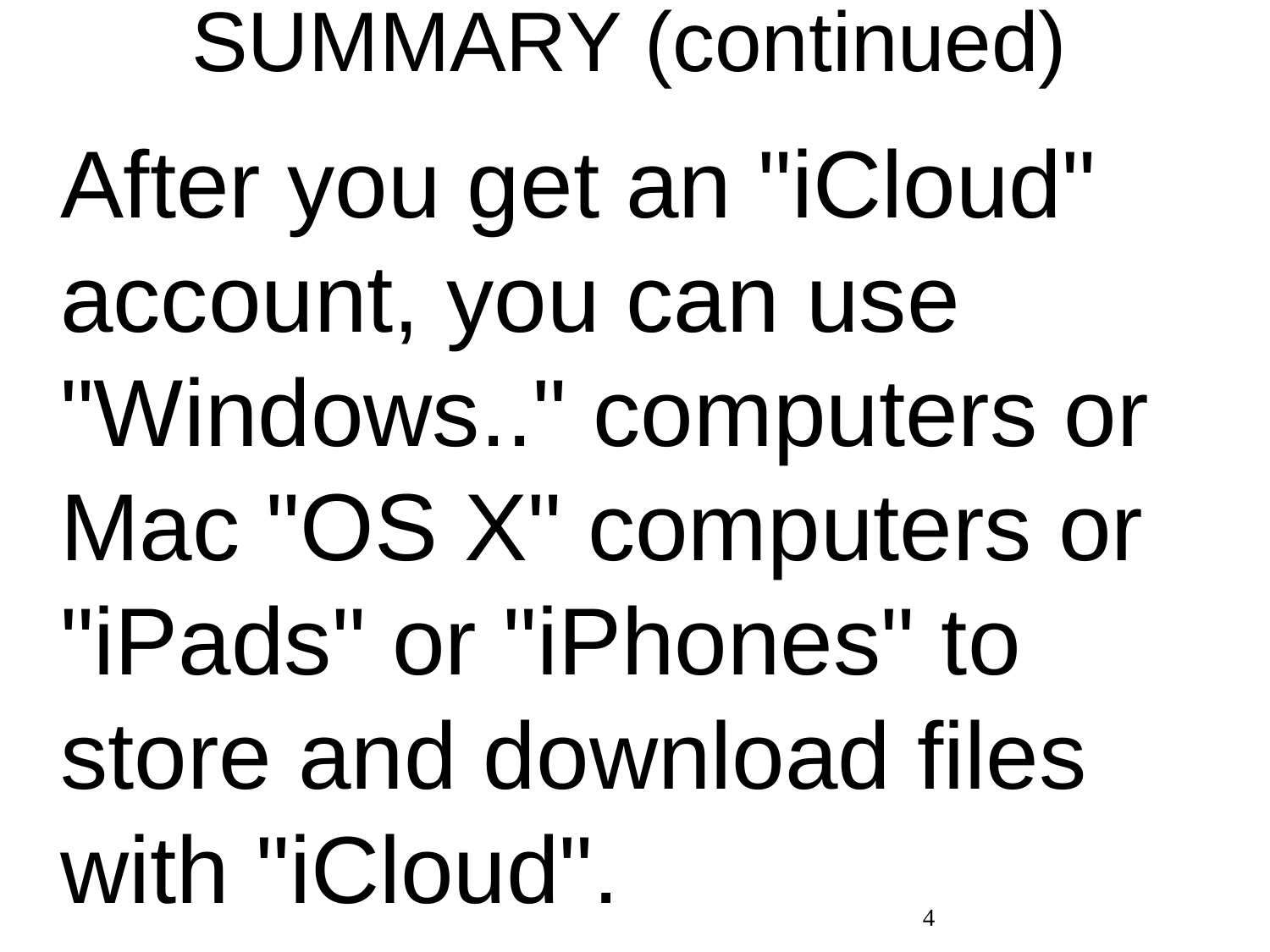

# SUMMARY (continued)
After you get an "iCloud" account, you can use "Windows.." computers or Mac "OS X" computers or "iPads" or "iPhones" to store and download files with "iCloud".
4